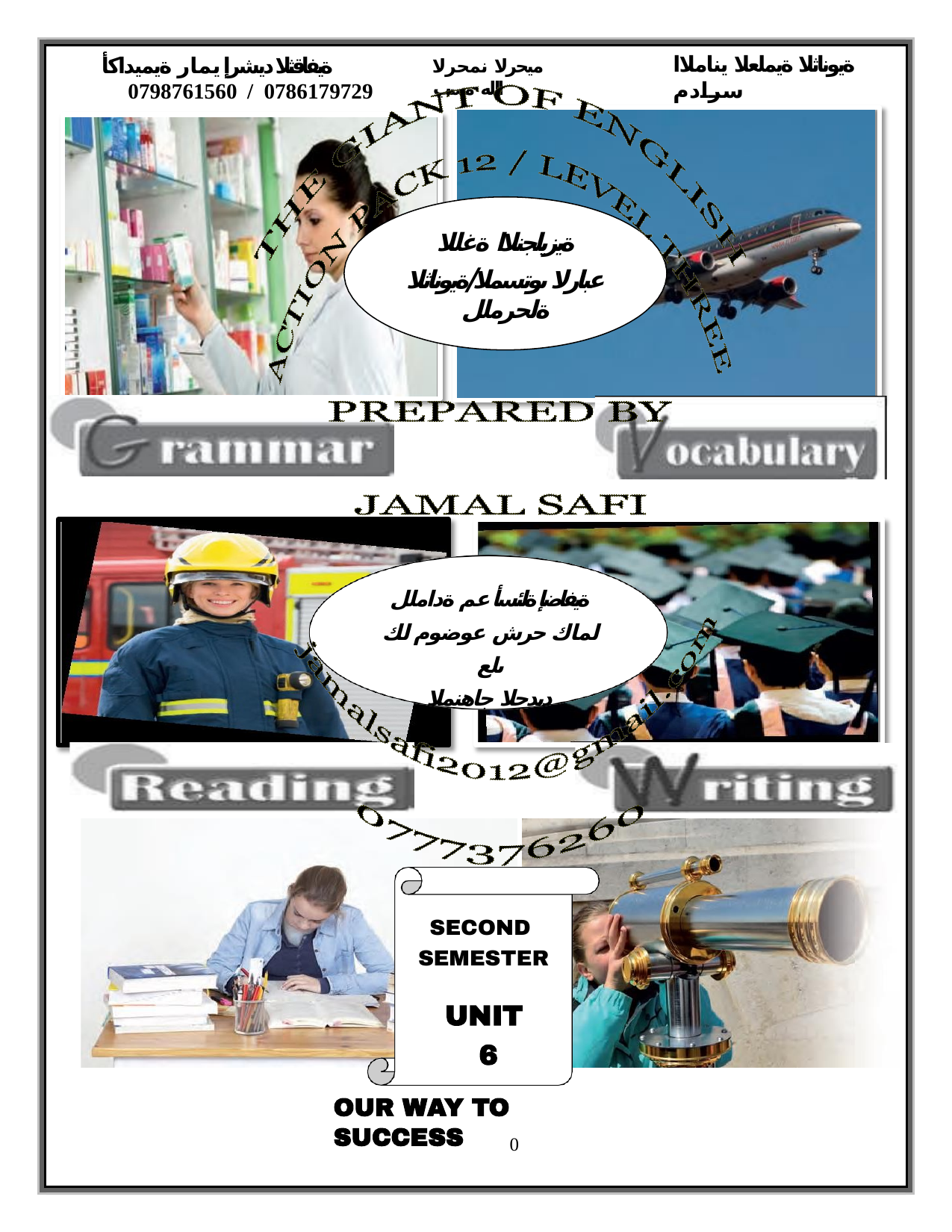

ةيوناثلا  ةيملعلا  يناملاا سرادم
064200590
ةيفاقثلا ديشرإ يمار ةيميداكأ  0786179729  / 0798761560
ميحرلا  نمحرلا الله مسب

ةيزيلجنلاا ةغللا
عبارلا ىوتسملا/ةيوناثلا ةلحرملل

ةيفاضإ ةلئسأ عم ةداملل لماك حرش  عوضوم لك ىلع
ديدجلا جاهنملا

SECOND  SEMESTER

UNIT  6
OUR WAY TO SUCCESS
0